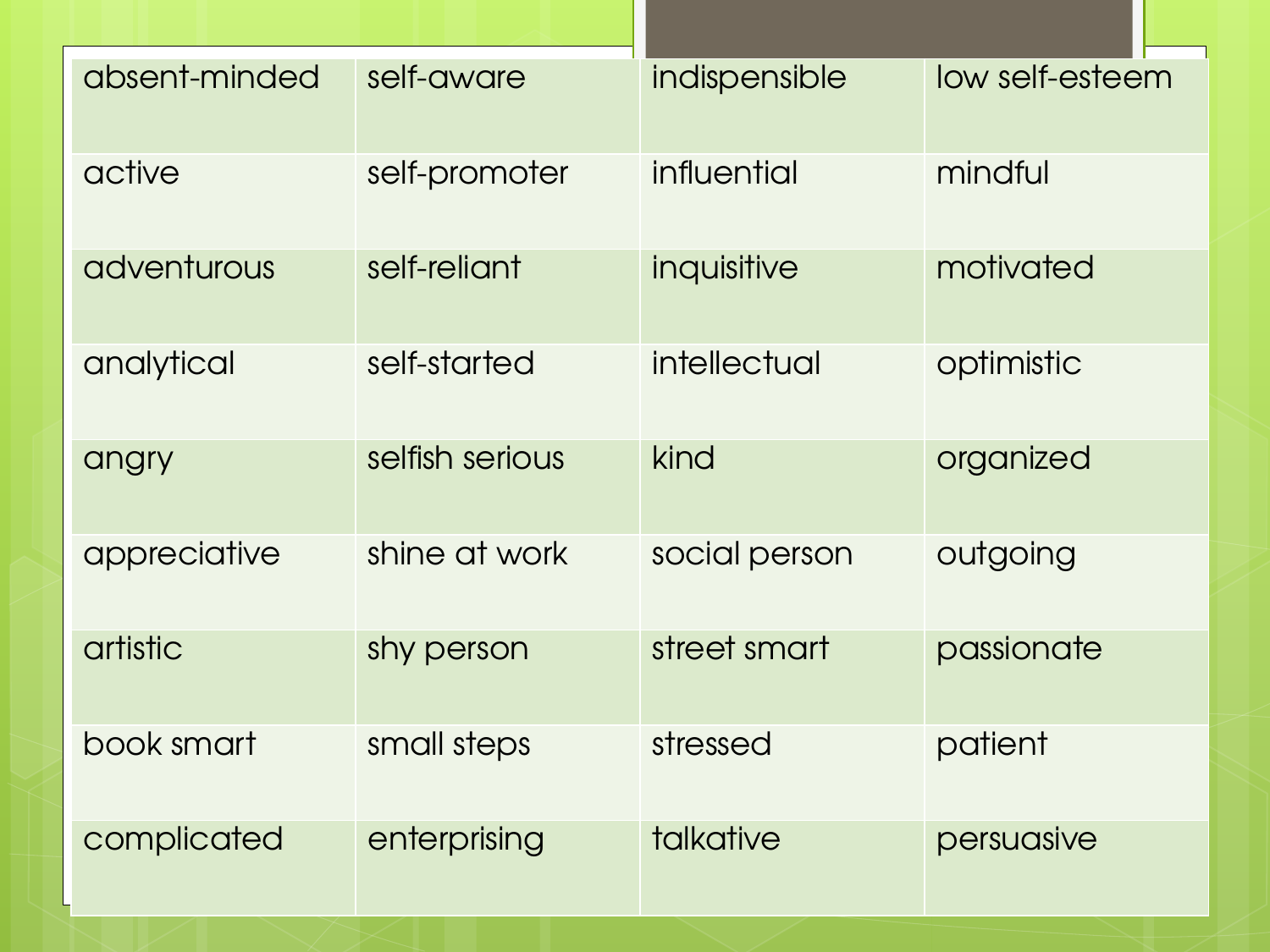

| absent-minded | self-aware | indispensible | low self-esteem |
| --- | --- | --- | --- |
| active | self-promoter | influential | mindful |
| adventurous | self-reliant | inquisitive | motivated |
| analytical | self-started | intellectual | optimistic |
| angry | selfish serious | kind | organized |
| appreciative | shine at work | social person | outgoing |
| artistic | shy person | street smart | passionate |
| book smart | small steps | stressed | patient |
| complicated | enterprising | talkative | persuasive |